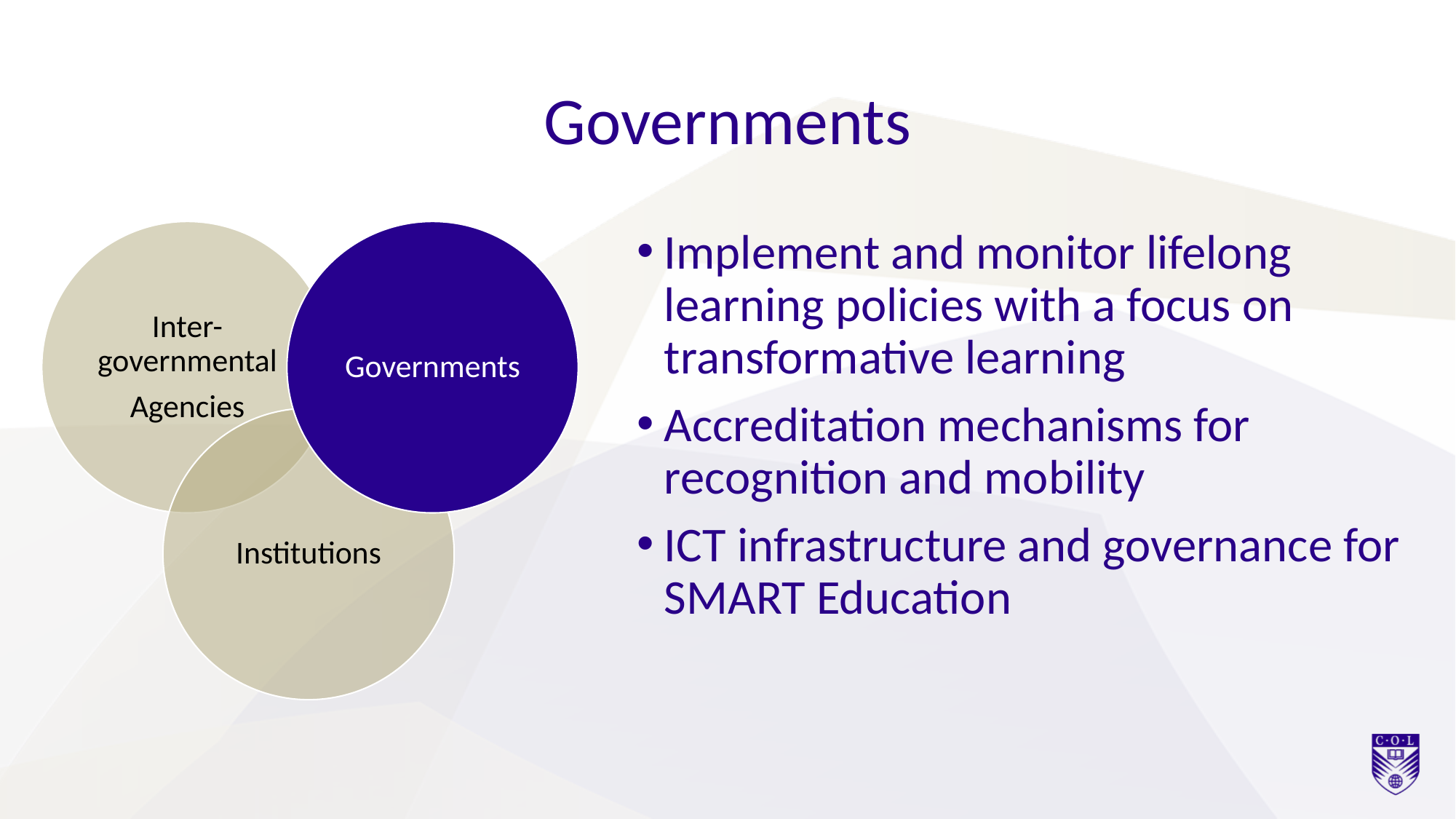

# Governments
Inter-governmental
Agencies
Institutions
Governments
Implement and monitor lifelong learning policies with a focus on transformative learning
Accreditation mechanisms for recognition and mobility
ICT infrastructure and governance for SMART Education